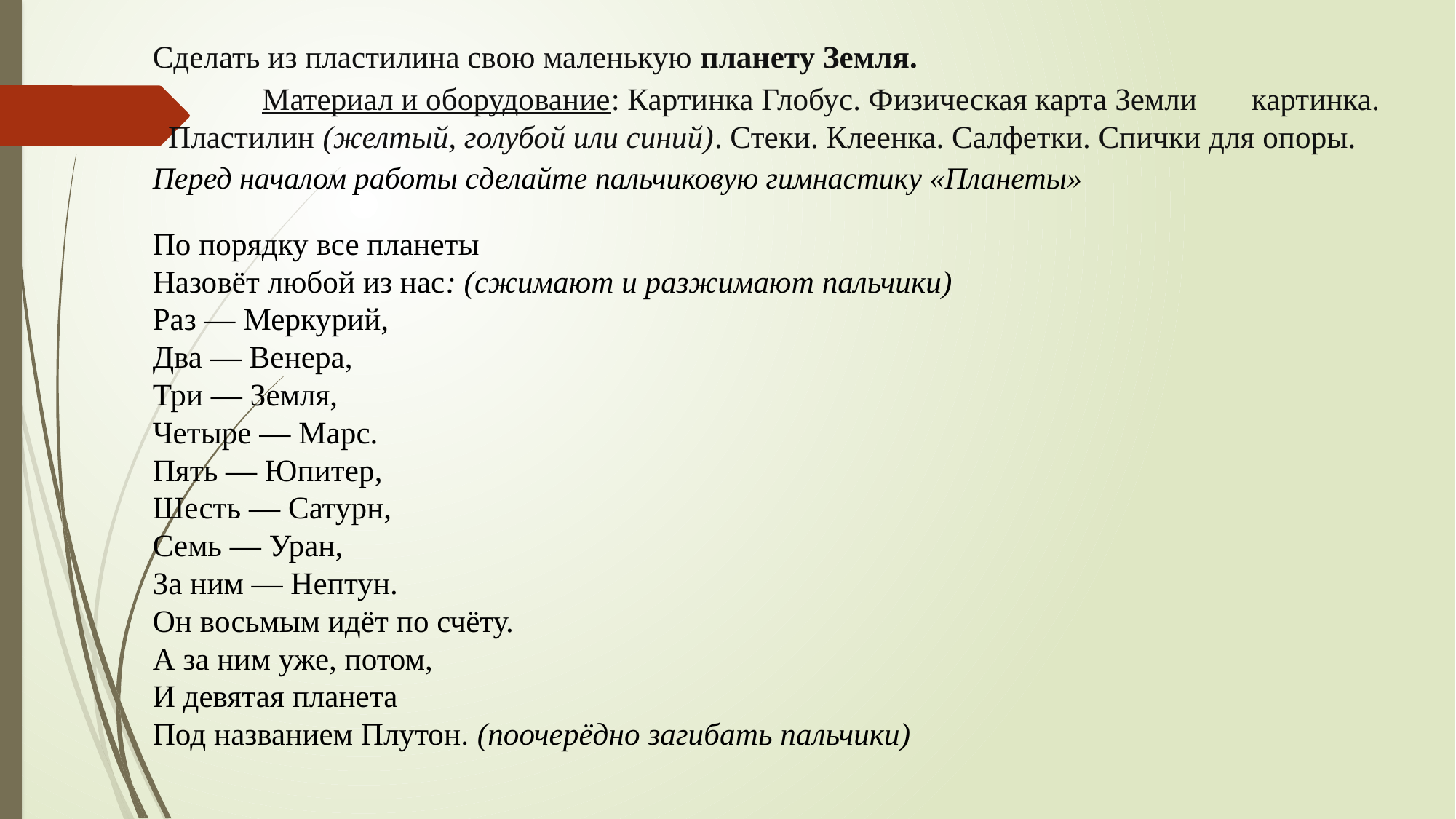

Сделать из пластилина свою маленькую планету Земля.
              Материал и оборудование: Картинка Глобус. Физическая карта Земли       картинка.      Пластилин (желтый, голубой или синий). Стеки. Клеенка. Салфетки. Спички для опоры.
Перед началом работы сделайте пальчиковую гимнастику «Планеты»

По порядку все планеты
Назовёт любой из нас: (сжимают и разжимают пальчики)
Раз — Меркурий,
Два — Венера,
Три — Земля,
Четыре — Марс.
Пять — Юпитер,
Шесть — Сатурн,
Семь — Уран,
За ним — Нептун.
Он восьмым идёт по счёту.
А за ним уже, потом,
И девятая планета
Под названием Плутон. (поочерёдно загибать пальчики)